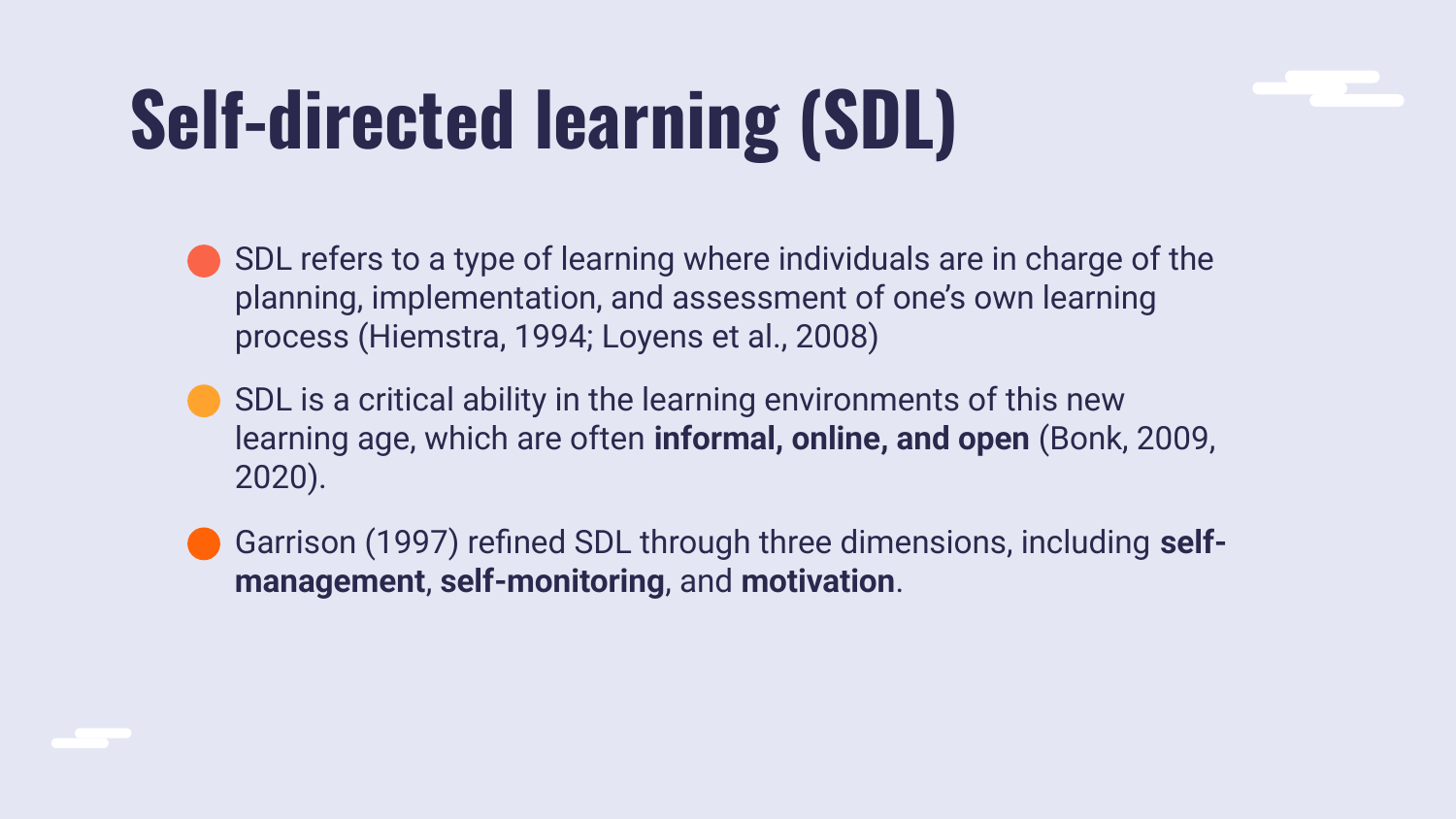

# Self-directed learning (SDL)
SDL refers to a type of learning where individuals are in charge of the planning, implementation, and assessment of one’s own learning process (Hiemstra, 1994; Loyens et al., 2008)

SDL is a critical ability in the learning environments of this new learning age, which are often informal, online, and open (Bonk, 2009, 2020).

Garrison (1997) refined SDL through three dimensions, including self-management, self-monitoring, and motivation.